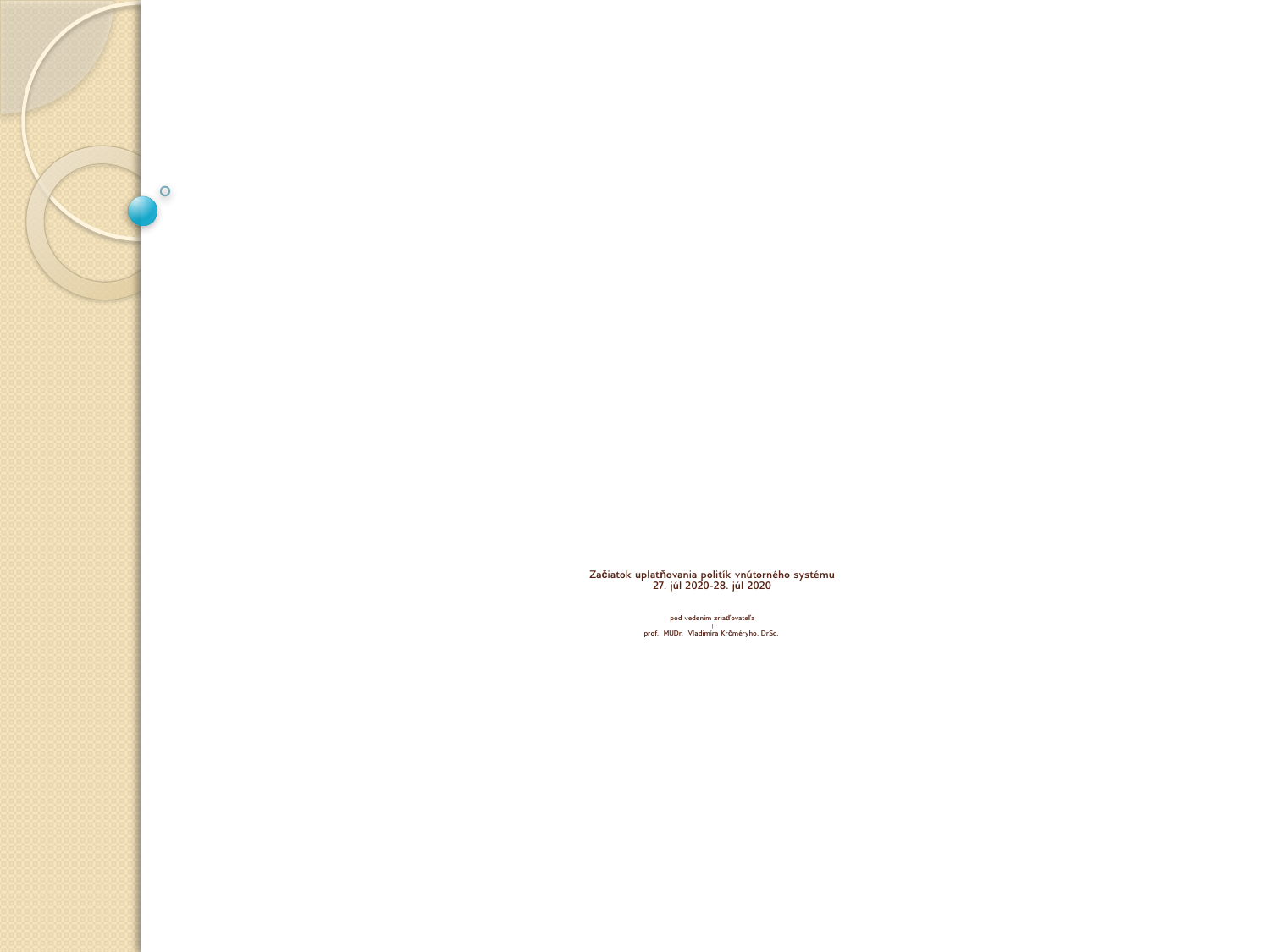

# Začiatok uplatňovania politík vnútorného systému 27. júl 2020-28. júl 2020 pod vedením zriaďovateľa †  prof.  MUDr.  Vladimíra Krčméryho, DrSc.